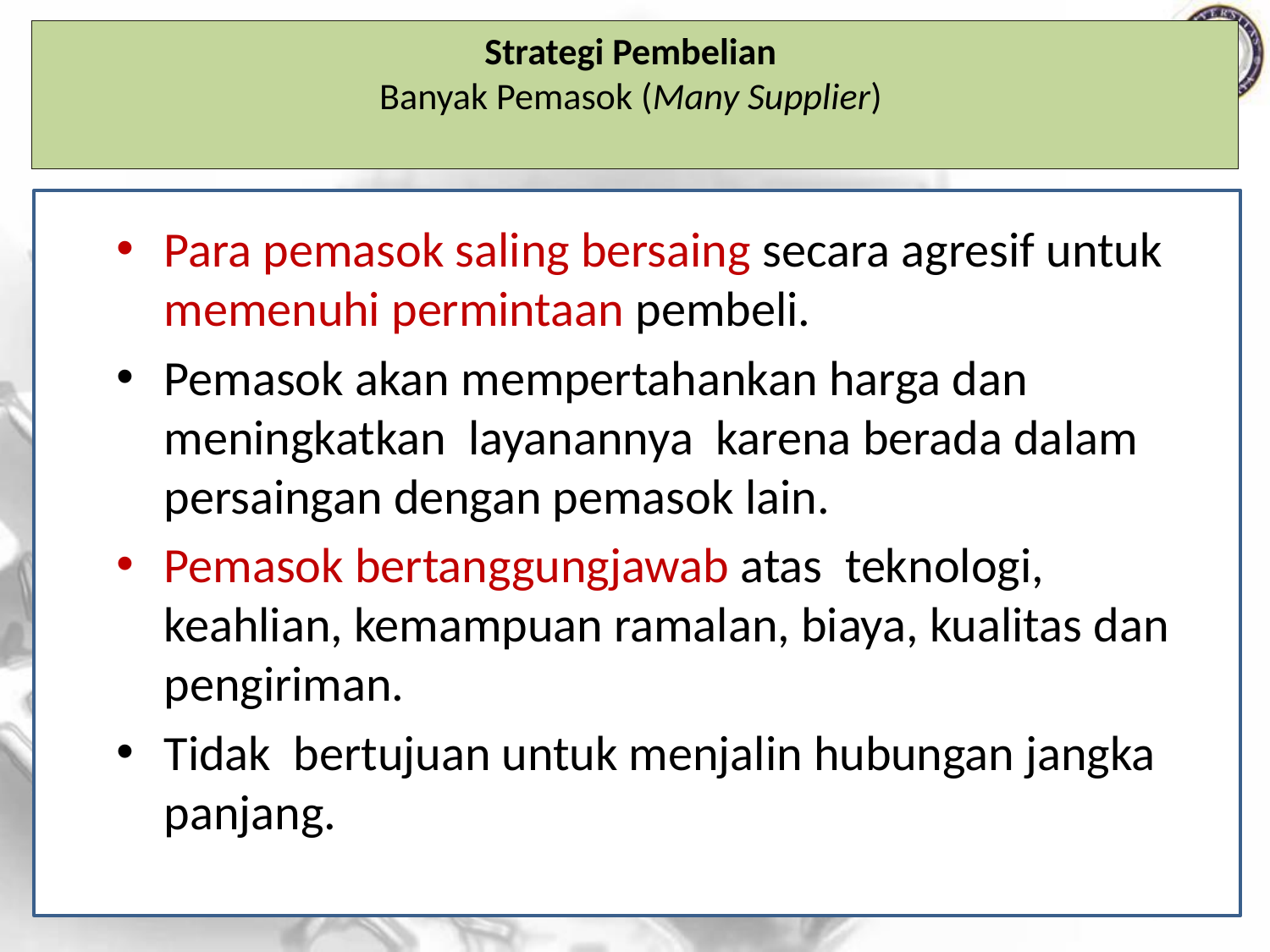

# Strategi Pembelian Banyak Pemasok (Many Supplier)

Para pemasok saling bersaing secara agresif untuk memenuhi permintaan pembeli.
Pemasok akan mempertahankan harga dan meningkatkan  layanannya  karena berada dalam persaingan dengan pemasok lain.
Pemasok bertanggungjawab atas  teknologi, keahlian, kemampuan ramalan, biaya, kualitas dan pengiriman.
Tidak  bertujuan untuk menjalin hubungan jangka panjang.